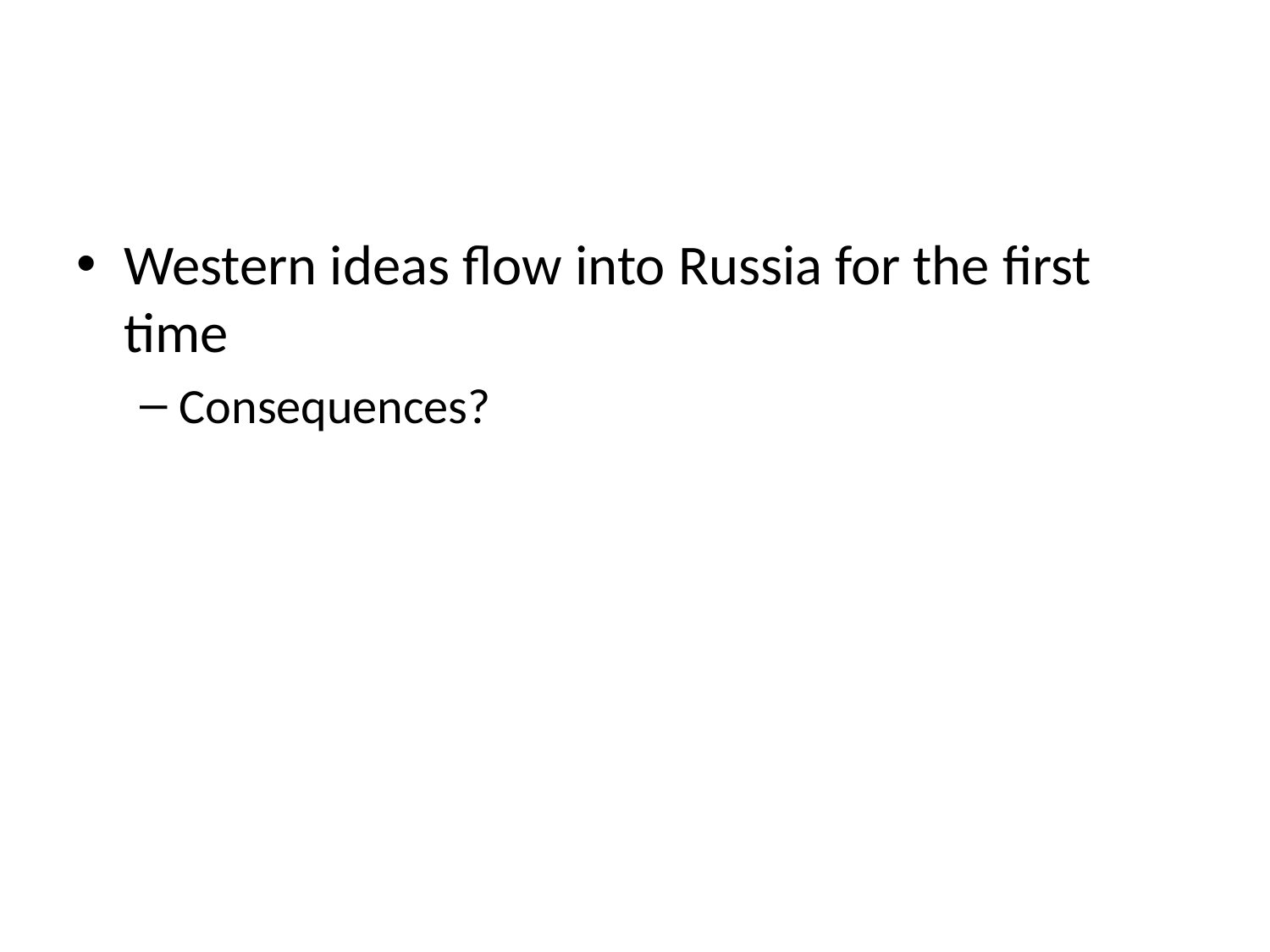

#
Western ideas flow into Russia for the first time
Consequences?